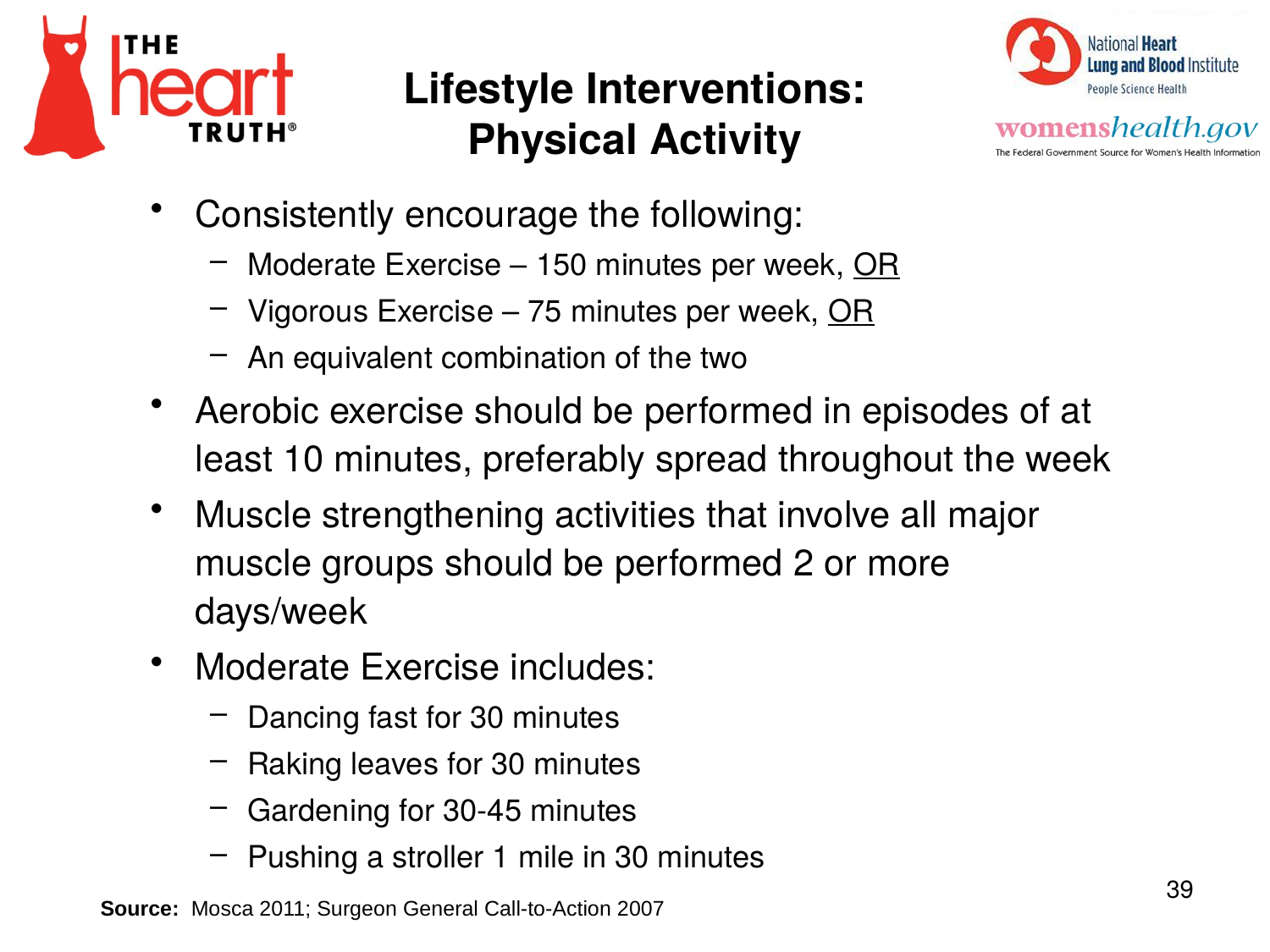

Lifestyle Interventions:
Physical Activity
Consistently encourage the following:
Moderate Exercise – 150 minutes per week, OR
Vigorous Exercise – 75 minutes per week, OR
An equivalent combination of the two
Aerobic exercise should be performed in episodes of at least 10 minutes, preferably spread throughout the week
Muscle strengthening activities that involve all major muscle groups should be performed 2 or more days/week
Moderate Exercise includes:
Dancing fast for 30 minutes
Raking leaves for 30 minutes
Gardening for 30-45 minutes
Pushing a stroller 1 mile in 30 minutes

39
     Source:  Mosca 2011; Surgeon General Call-to-Action 2007